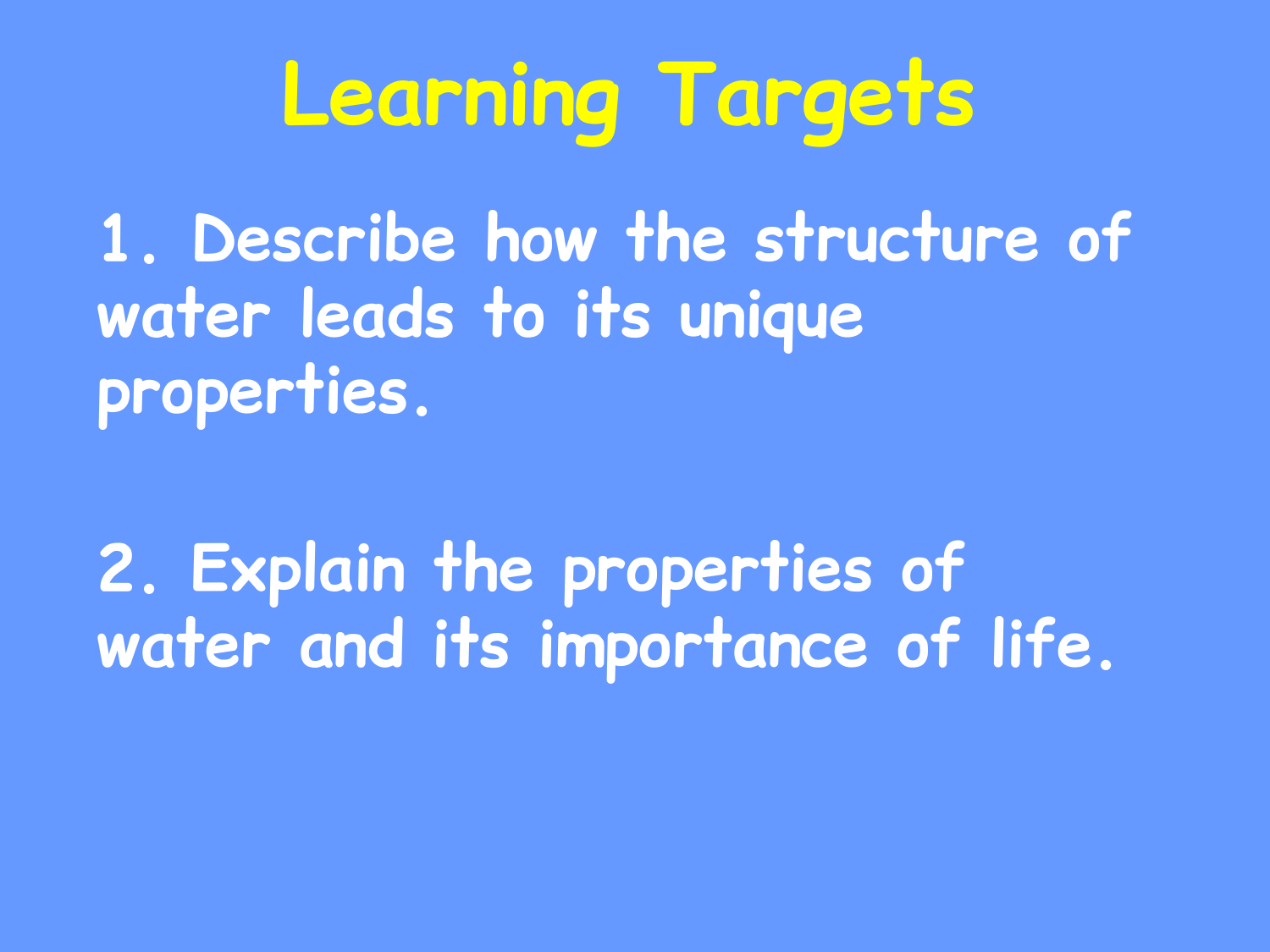

# Learning Targets
1. Describe how the structure of water leads to its unique properties.

2. Explain the properties of water and its importance of life.